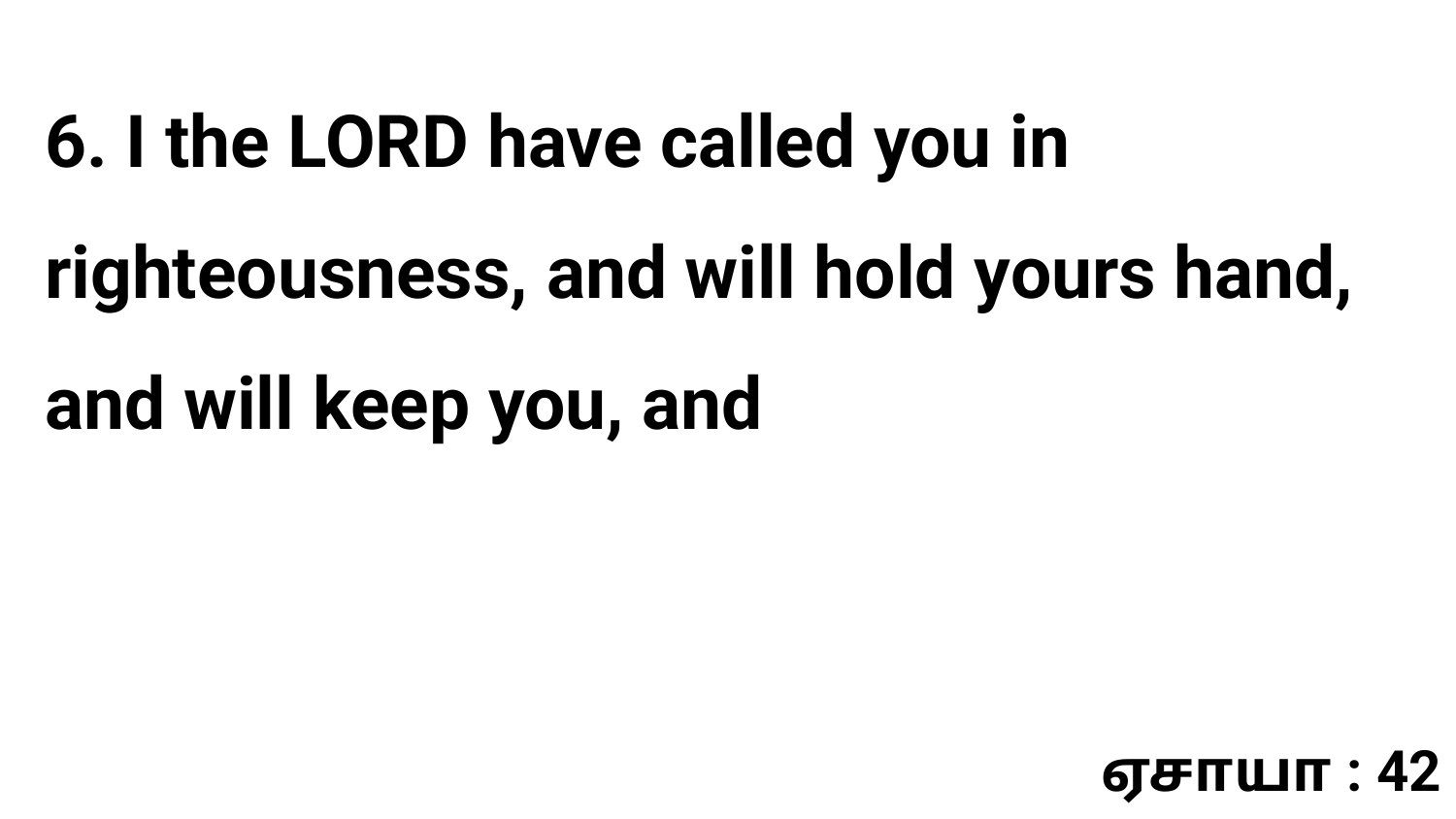

6. I the LORD have called you in righteousness, and will hold yours hand, and will keep you, and
ஏசாயா : 42